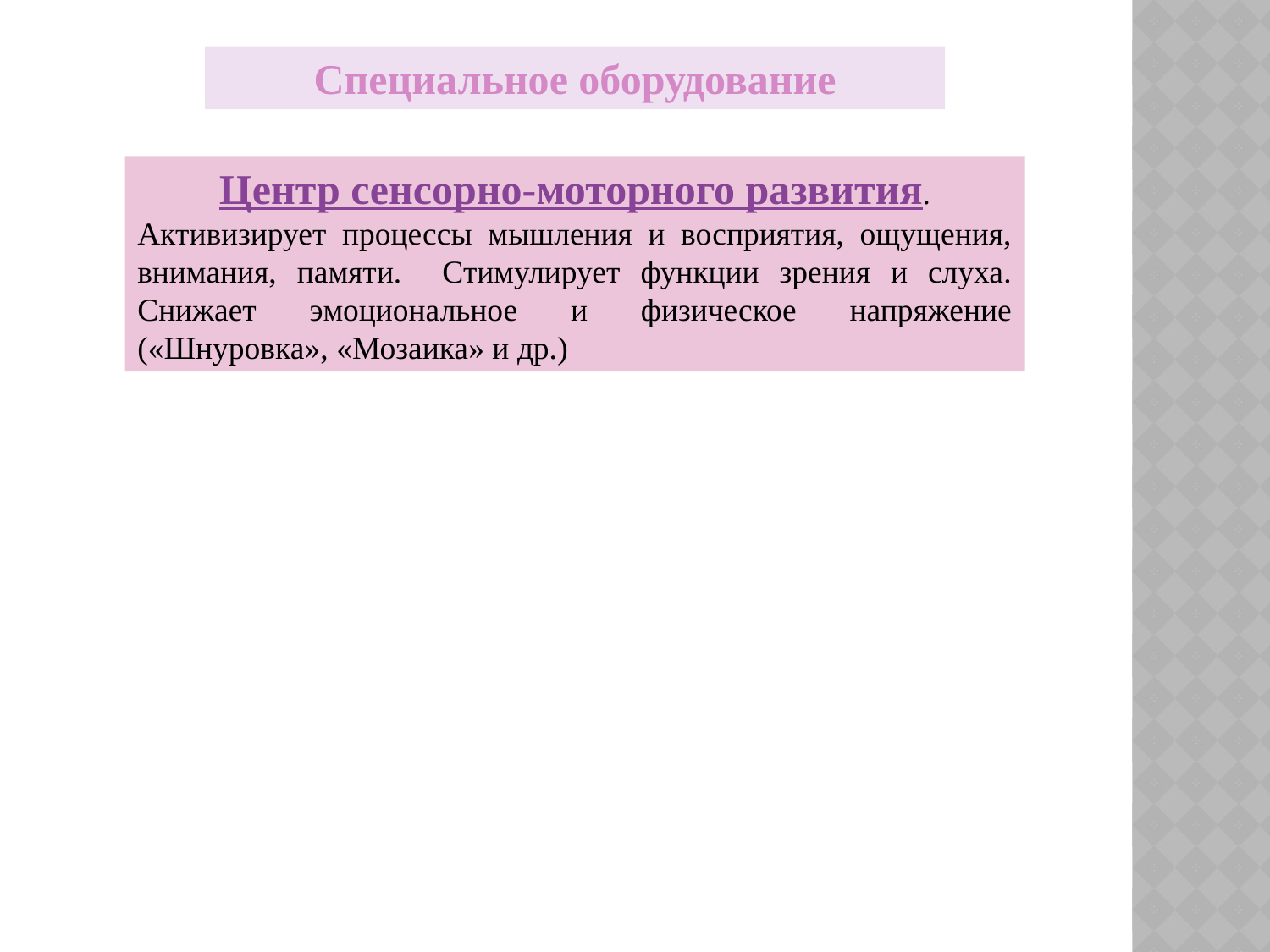

Специальное оборудование
Центр сенсорно-моторного развития.
Активизирует процессы мышления и восприятия, ощущения, внимания, памяти.  Стимулирует функции зрения и слуха. Снижает эмоциональное и физическое напряжение («Шнуровка», «Мозаика» и др.)